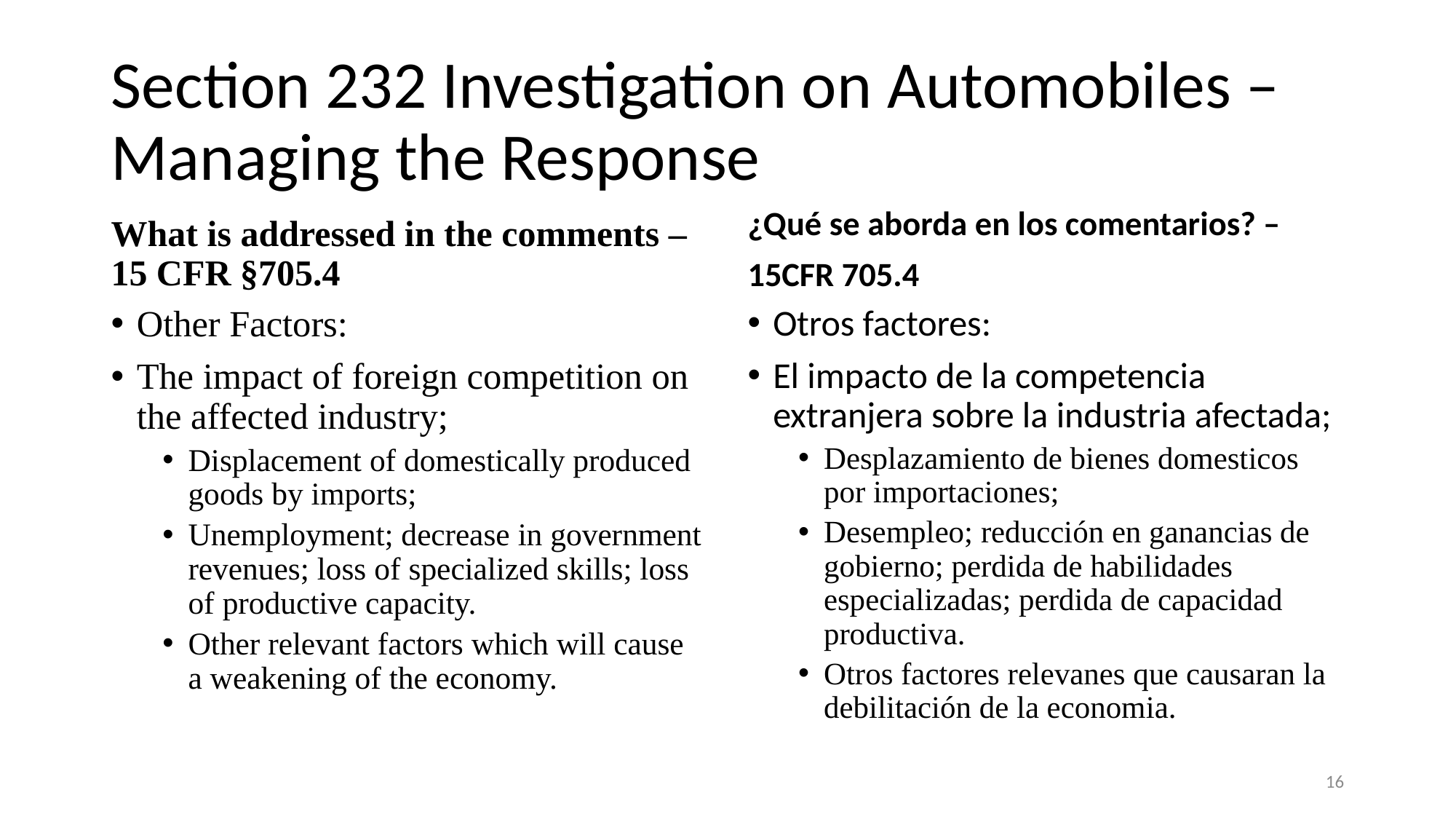

# Section 232 Investigation on Automobiles – Managing the Response
What is addressed in the comments – 15 CFR §705.4
¿Qué se aborda en los comentarios? –
15CFR 705.4
Other Factors:
The impact of foreign competition on the affected industry;
Displacement of domestically produced goods by imports;
Unemployment; decrease in government revenues; loss of specialized skills; loss of productive capacity.
Other relevant factors which will cause a weakening of the economy.
Otros factores:
El impacto de la competencia extranjera sobre la industria afectada;
Desplazamiento de bienes domesticos por importaciones;
Desempleo; reducción en ganancias de gobierno; perdida de habilidades especializadas; perdida de capacidad productiva.
Otros factores relevanes que causaran la debilitación de la economia.

16